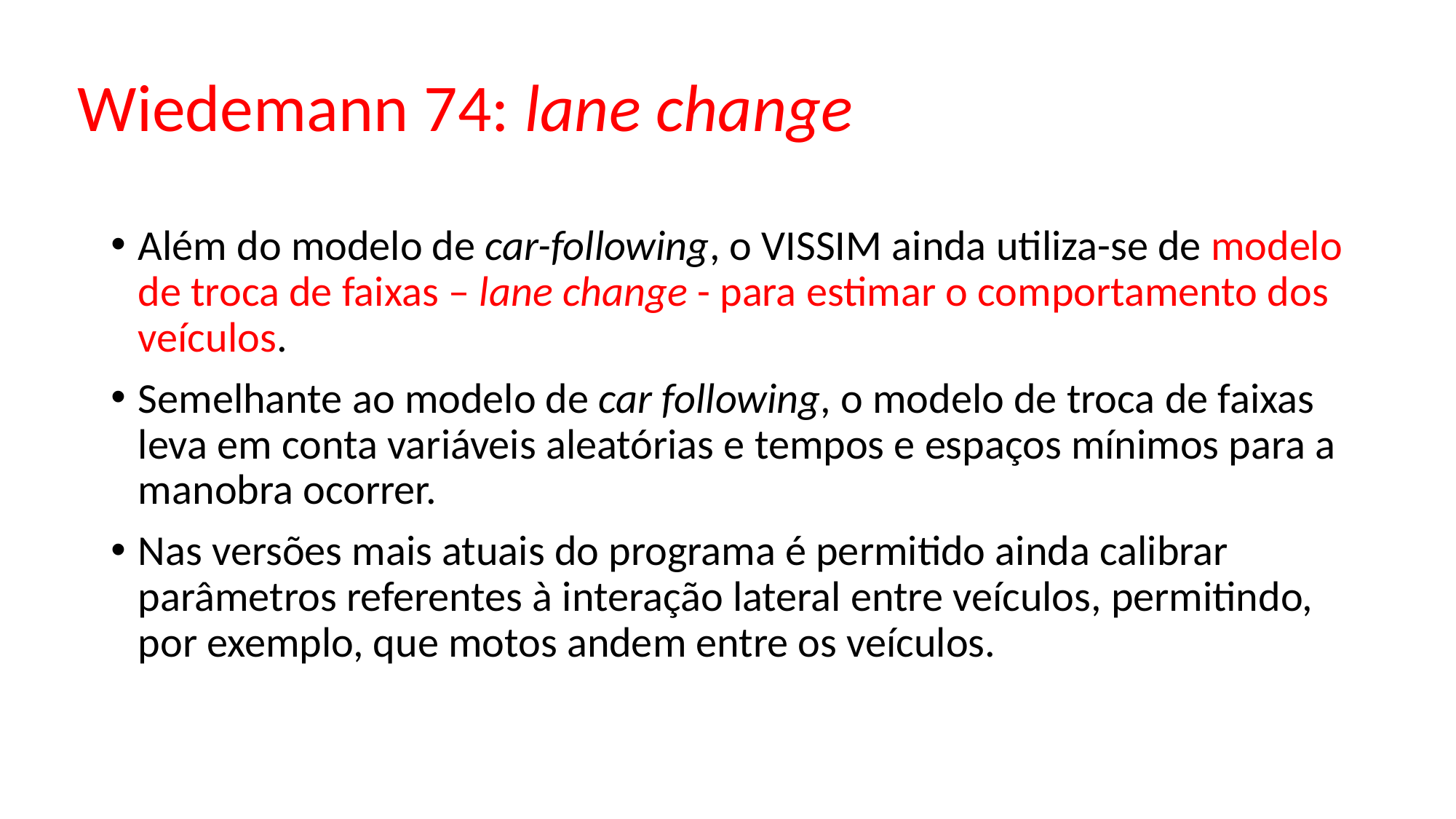

# Wiedemann 74: lane change
Além do modelo de car-following, o VISSIM ainda utiliza-se de modelo de troca de faixas – lane change - para estimar o comportamento dos veículos.
Semelhante ao modelo de car following, o modelo de troca de faixas leva em conta variáveis aleatórias e tempos e espaços mínimos para a manobra ocorrer.
Nas versões mais atuais do programa é permitido ainda calibrar parâmetros referentes à interação lateral entre veículos, permitindo, por exemplo, que motos andem entre os veículos.